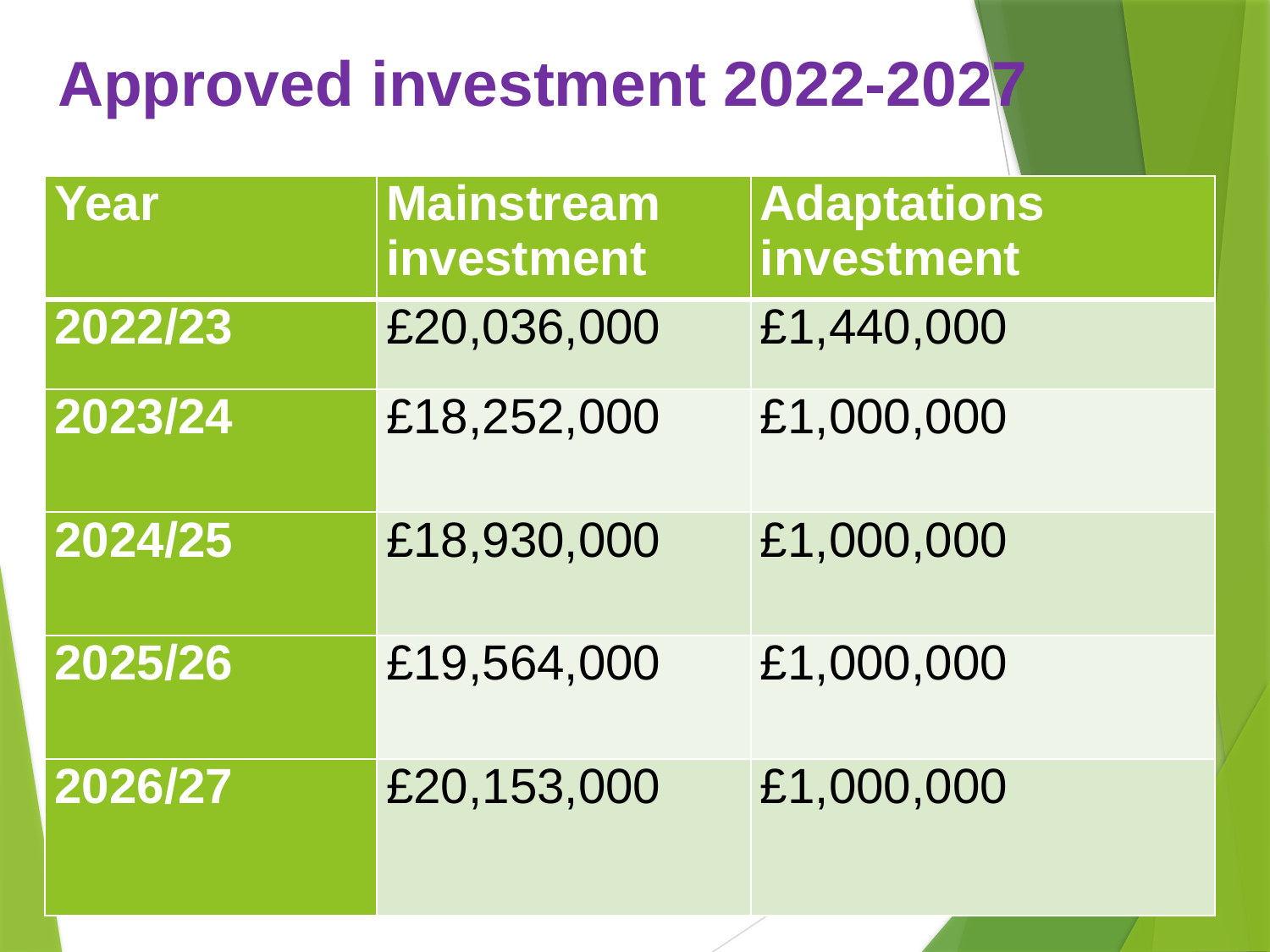

# Approved investment 2022-2027
| Year | Mainstream investment | Adaptations investment |
| --- | --- | --- |
| 2022/23 | £20,036,000 | £1,440,000 |
| 2023/24 | £18,252,000 | £1,000,000 |
| 2024/25 | £18,930,000 | £1,000,000 |
| 2025/26 | £19,564,000 | £1,000,000 |
| 2026/27 | £20,153,000 | £1,000,000 |